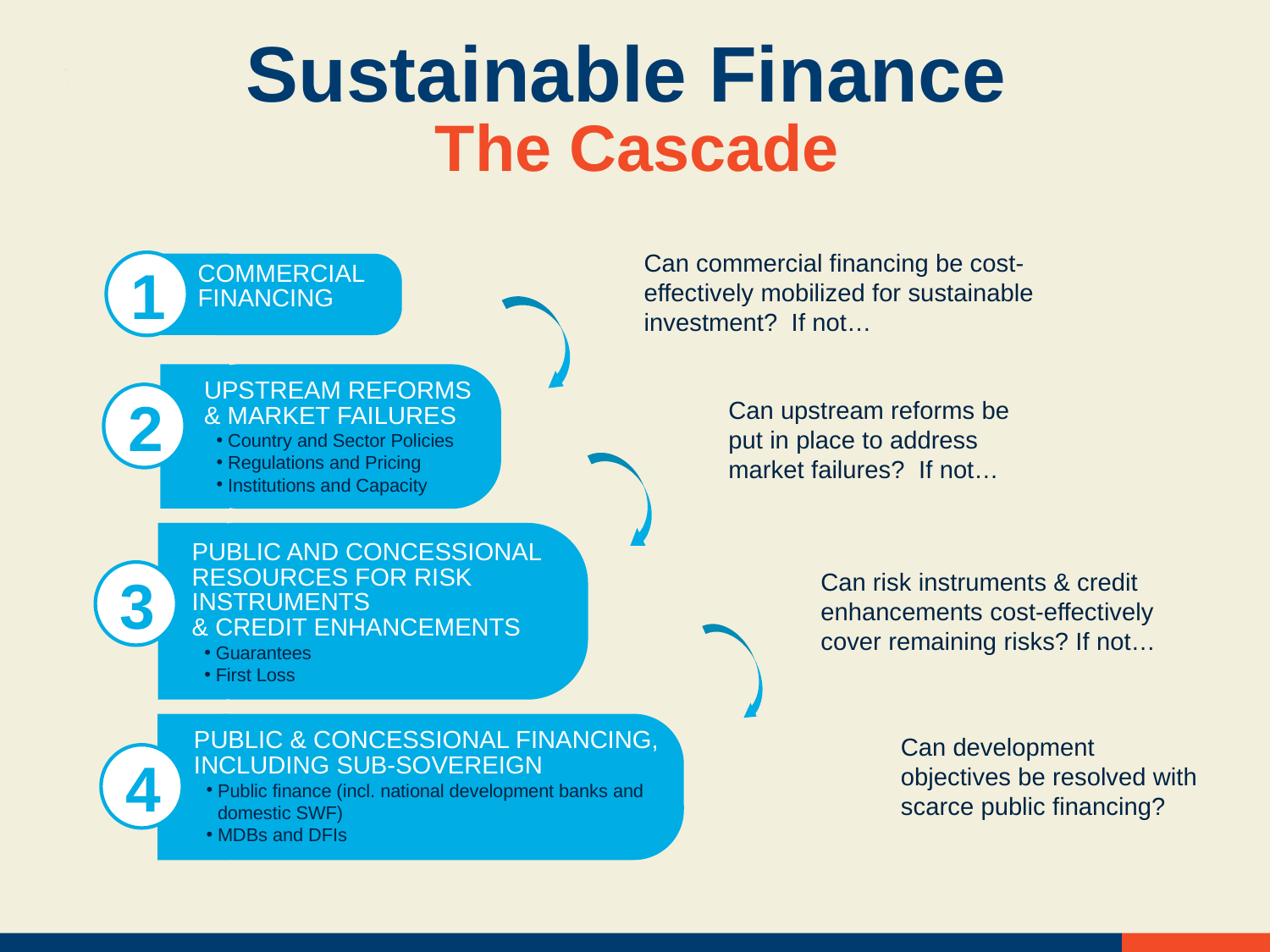

# Sustainable Finance The Cascade
Can commercial financing be cost-effectively mobilized for sustainable investment?  If not…
1

COMMERCIAL FINANCING

UPSTREAM REFORMS
& MARKET FAILURES
Country and Sector Policies
Regulations and Pricing
Institutions and Capacity
2
Can upstream reforms be put in place to address market failures?  If not…

PUBLIC AND CONCESSIONAL
RESOURCES FOR RISK INSTRUMENTS
& CREDIT ENHANCEMENTS
Guarantees
First Loss
Can risk instruments & credit
enhancements cost-effectively
cover remaining risks? If not…
3

PUBLIC & CONCESSIONAL FINANCING,
INCLUDING SUB-SOVEREIGN
Public finance (incl. national development banks and domestic SWF)
MDBs and DFIs

Can development objectives be resolved with scarce public financing?
4